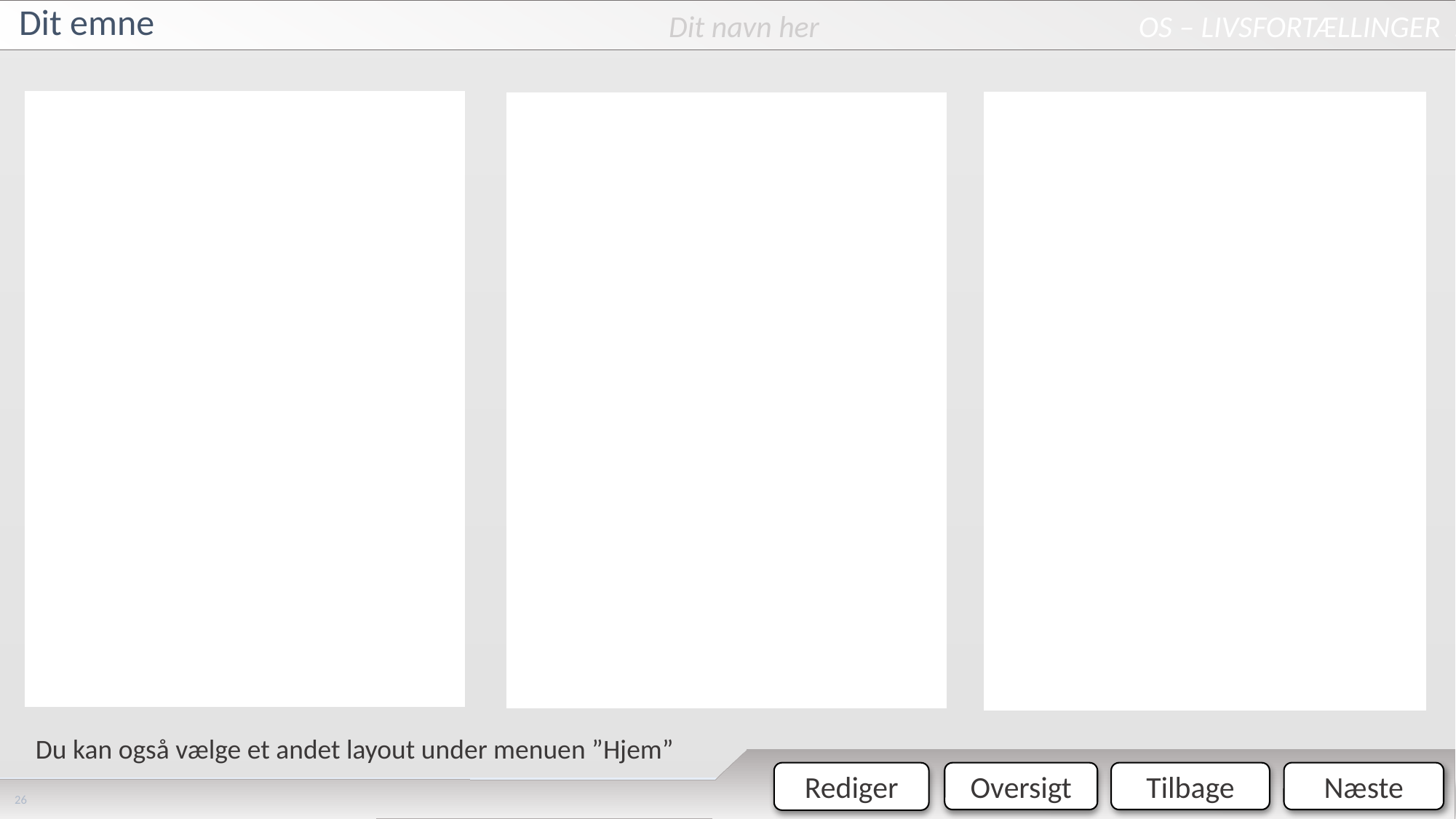

# Dit emne
Dit navn her

Du kan også vælge et andet layout under menuen ”Hjem”
26